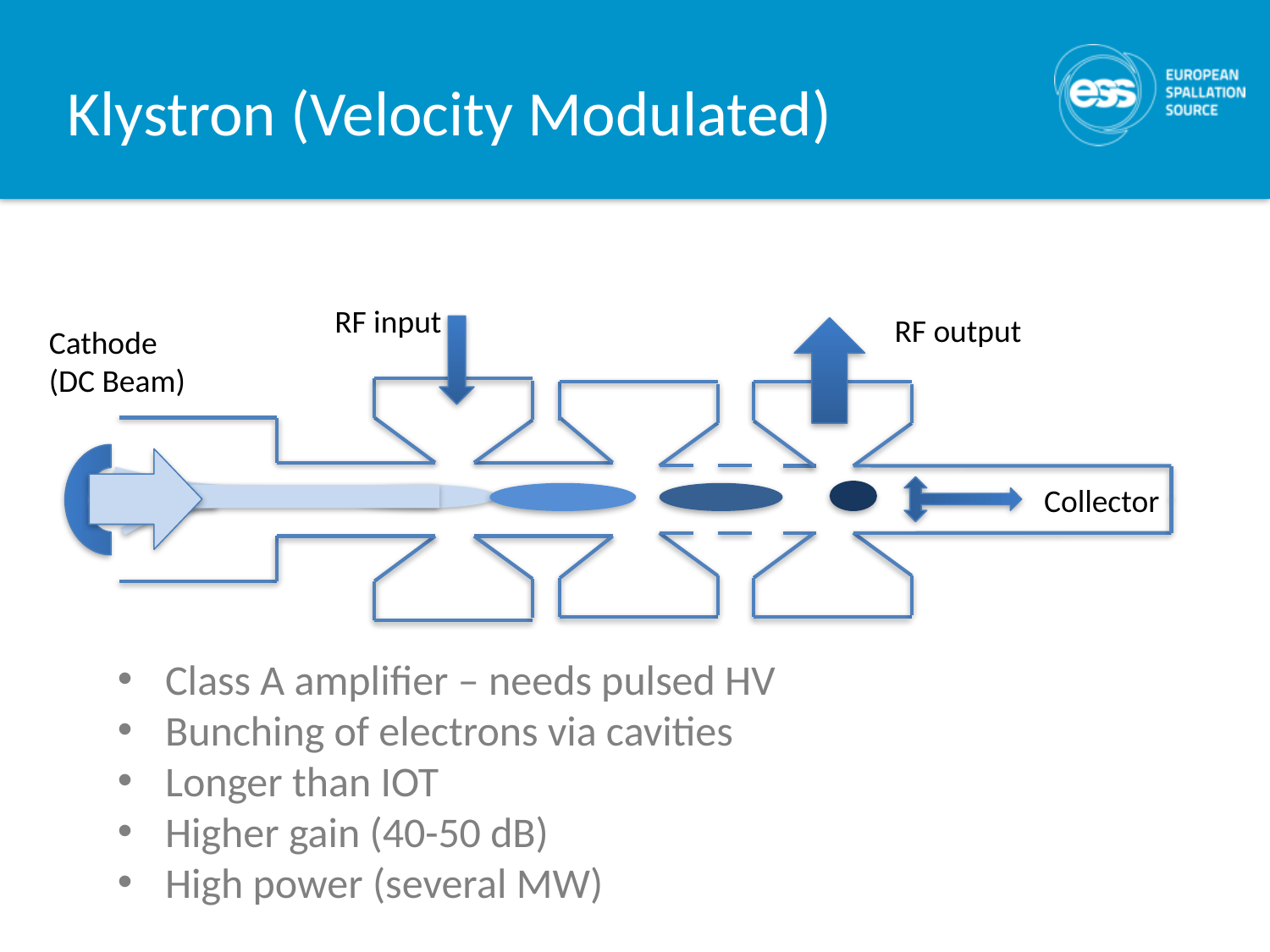

Klystron (Velocity Modulated)
RF input
RF output
Cathode
(DC Beam)

Collector
Class A amplifier – needs pulsed HV
Bunching of electrons via cavities
Longer than IOT
Higher gain (40-50 dB)
High power (several MW)